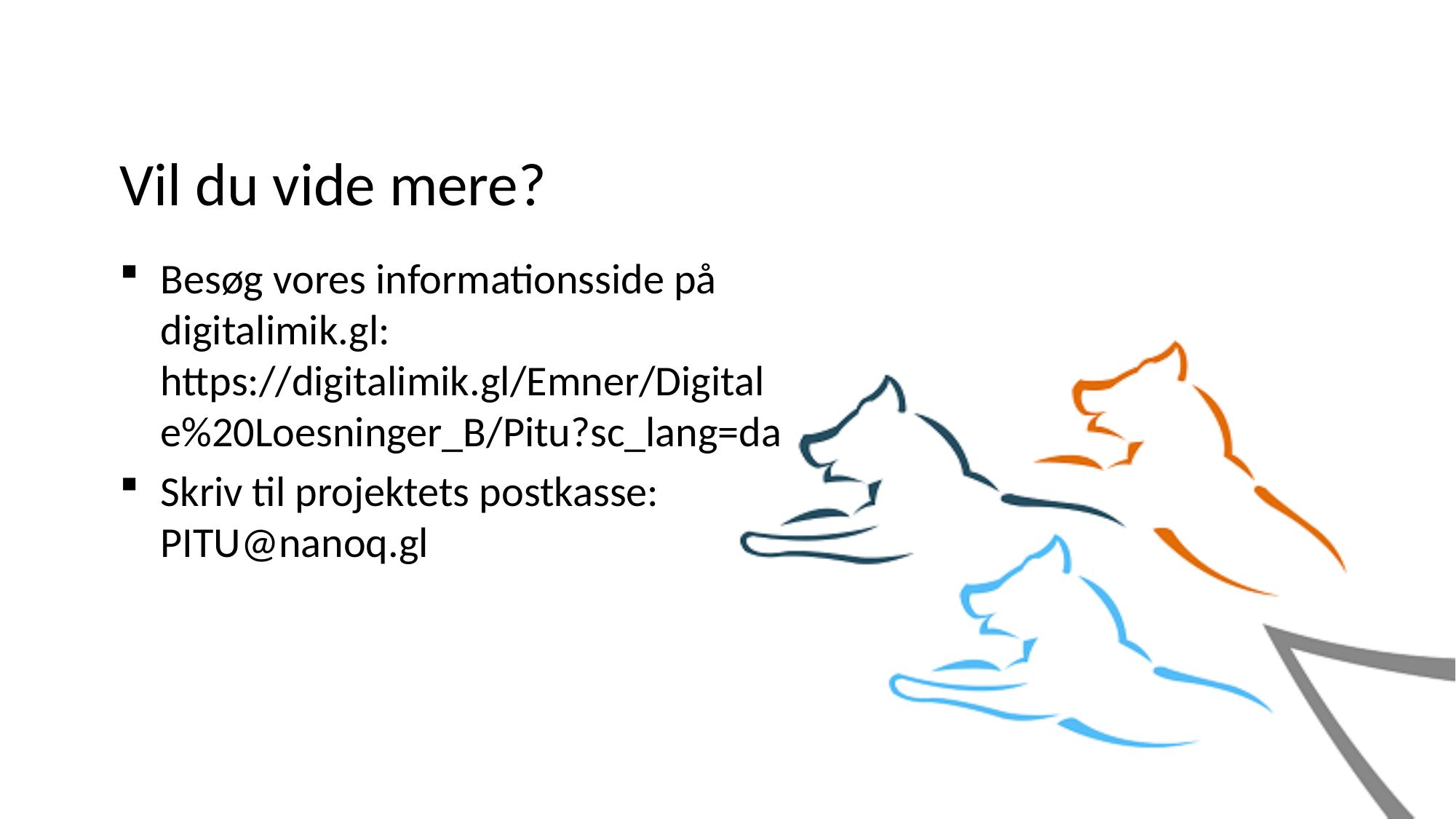

# Vil du vide mere?
Besøg vores informationsside på digitalimik.gl: https://digitalimik.gl/Emner/Digitale%20Loesninger_B/Pitu?sc_lang=da
Skriv til projektets postkasse: PITU@nanoq.gl